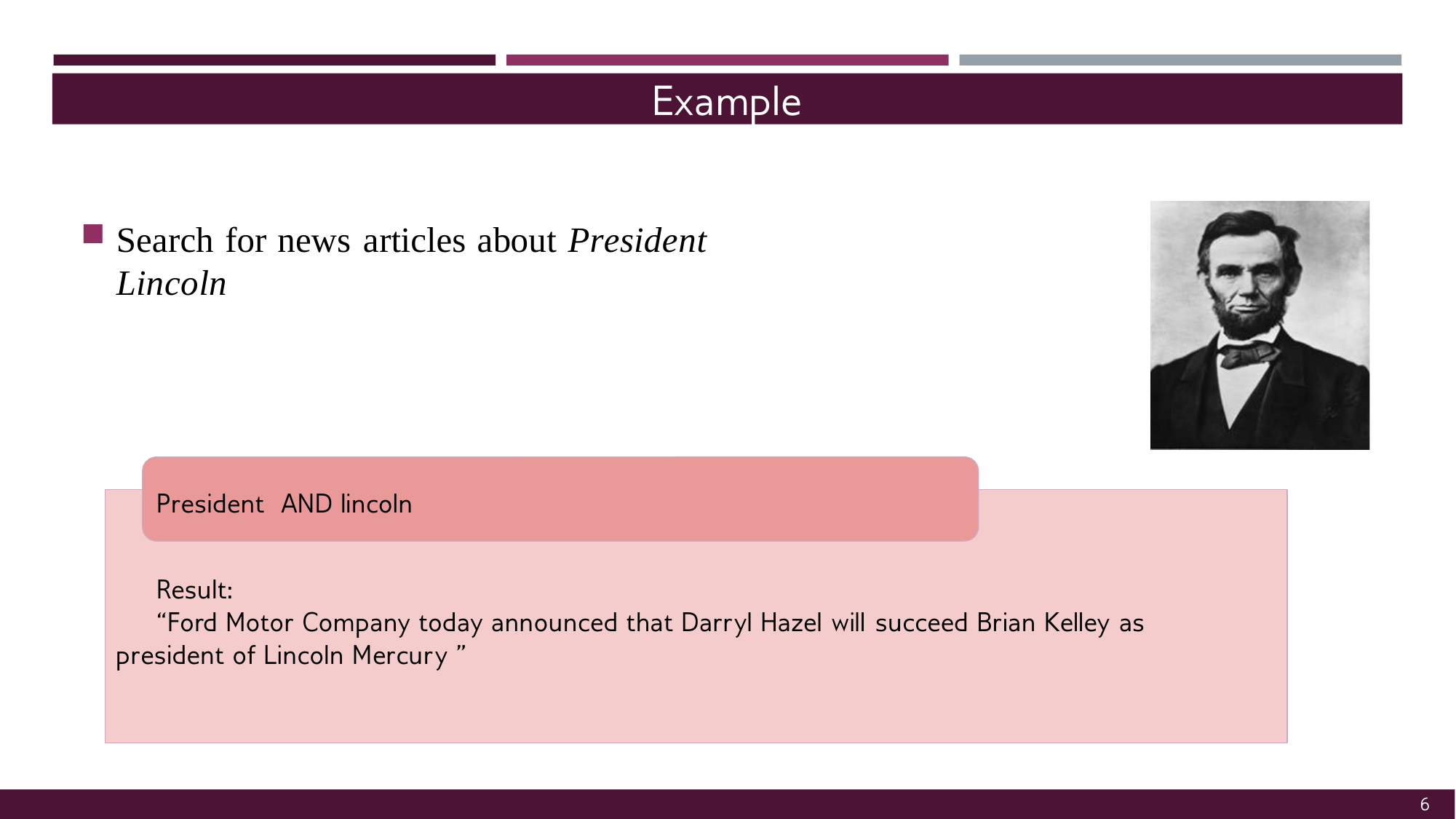

Example

Search for news articles about President Lincoln

President  AND lincoln

Result:
“Ford Motor Company today announced that Darryl Hazel will succeed Brian Kelley as president of Lincoln Mercury ”

6